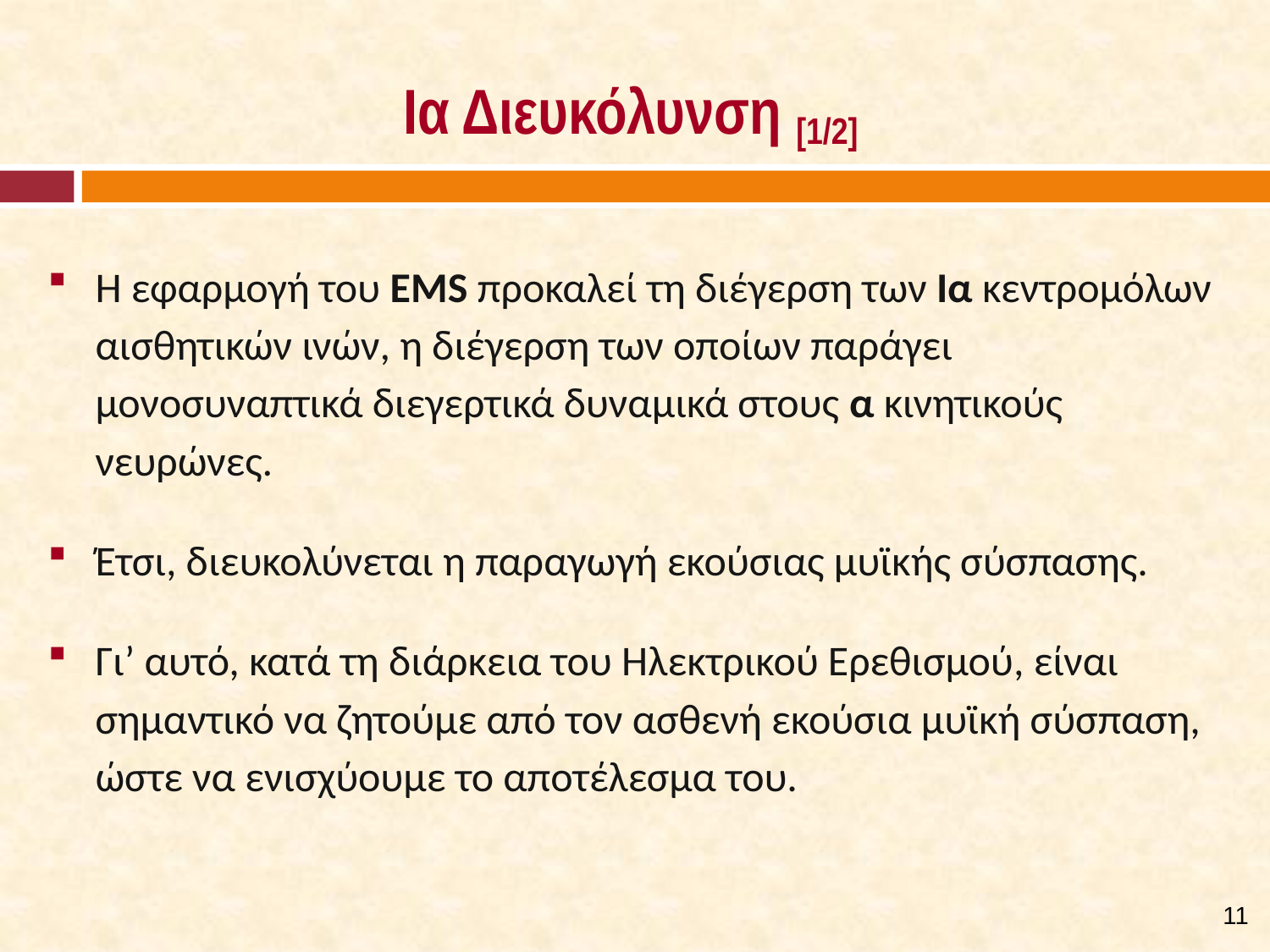

# Iα Διευκόλυνση [1/2]
Η εφαρμογή του EMS προκαλεί τη διέγερση των Ια κεντρομόλων αισθητικών ινών, η διέγερση των οποίων παράγει μονοσυναπτικά διεγερτικά δυναμικά στους α κινητικούς νευρώνες.
Έτσι, διευκολύνεται η παραγωγή εκούσιας μυϊκής σύσπασης.
Γι’ αυτό, κατά τη διάρκεια του Ηλεκτρικού Ερεθισμού, είναι σημαντικό να ζητούμε από τον ασθενή εκούσια μυϊκή σύσπαση, ώστε να ενισχύουμε το αποτέλεσμα του.
11